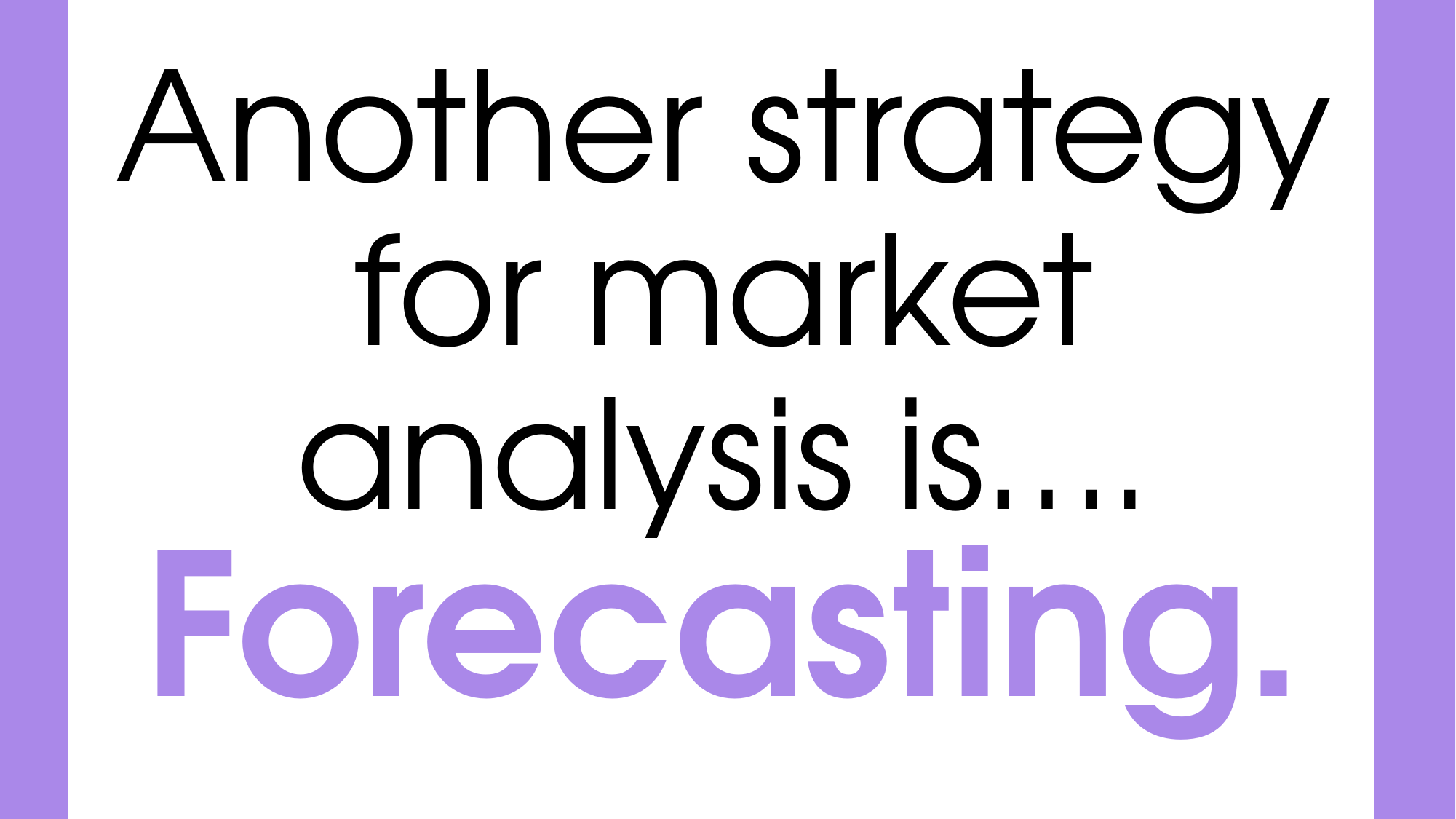

# Another strategy for market analysis is….
Forecasting.